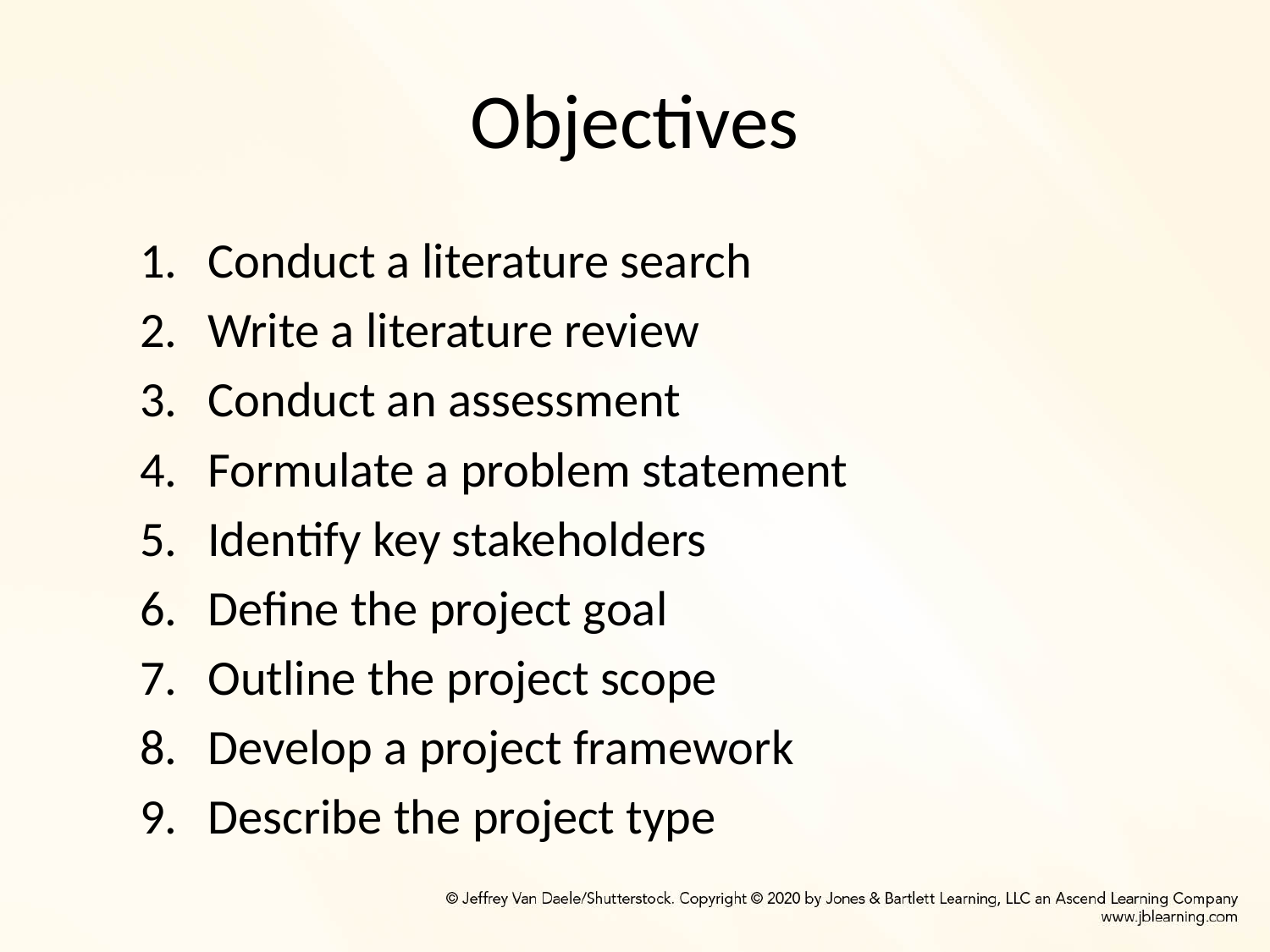

# Objectives
Conduct a literature search
Write a literature review
Conduct an assessment
Formulate a problem statement
Identify key stakeholders
Define the project goal
Outline the project scope
Develop a project framework
Describe the project type